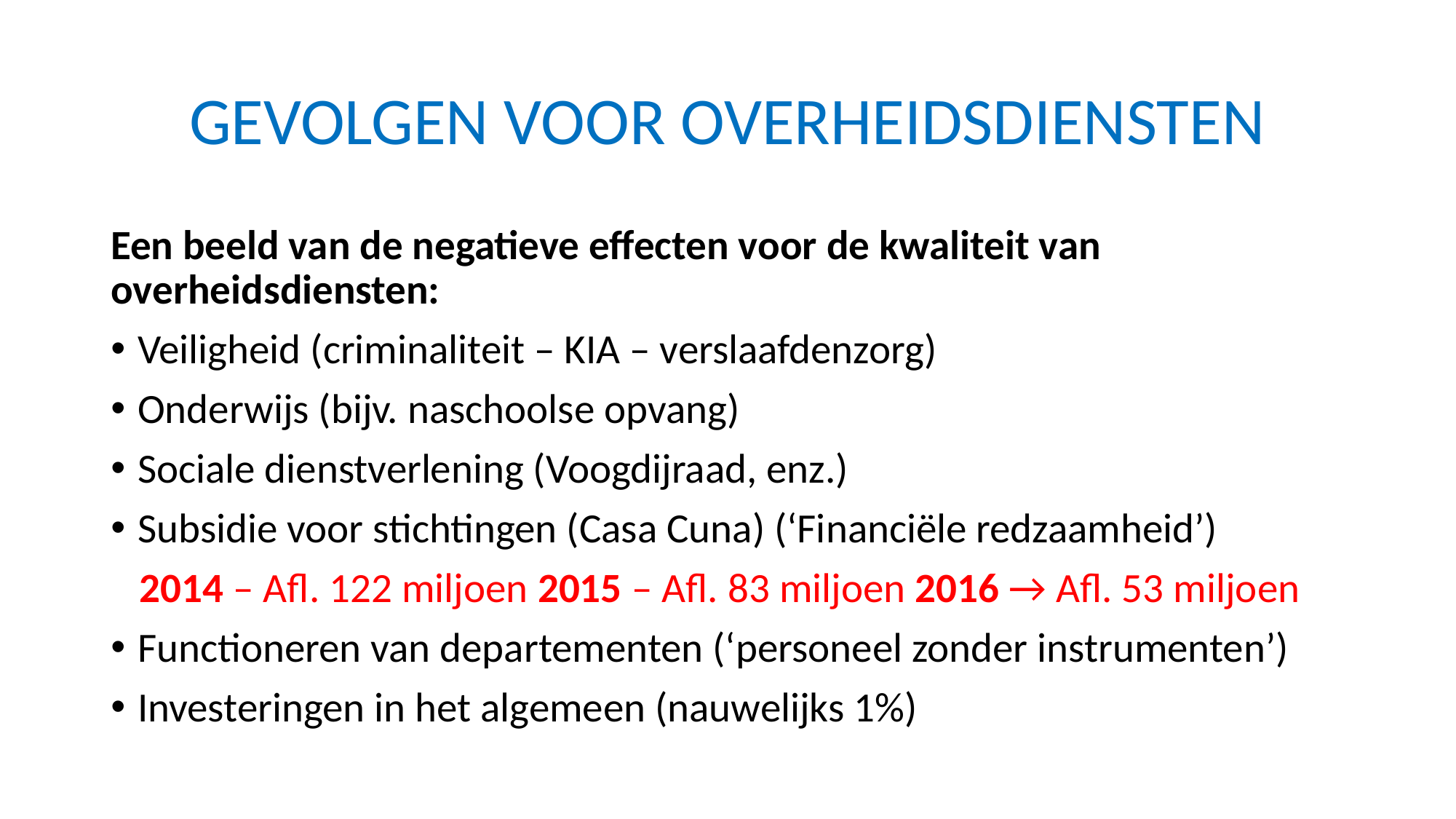

# GEVOLGEN VOOR OVERHEIDSDIENSTEN
Een beeld van de negatieve effecten voor de kwaliteit van overheidsdiensten:
Veiligheid (criminaliteit – KIA – verslaafdenzorg)
Onderwijs (bijv. naschoolse opvang)
Sociale dienstverlening (Voogdijraad, enz.)
Subsidie voor stichtingen (Casa Cuna) (‘Financiële redzaamheid’)
   2014 – Afl. 122 miljoen 2015 – Afl. 83 miljoen 2016 → Afl. 53 miljoen
Functioneren van departementen (‘personeel zonder instrumenten’)
Investeringen in het algemeen (nauwelijks 1%)